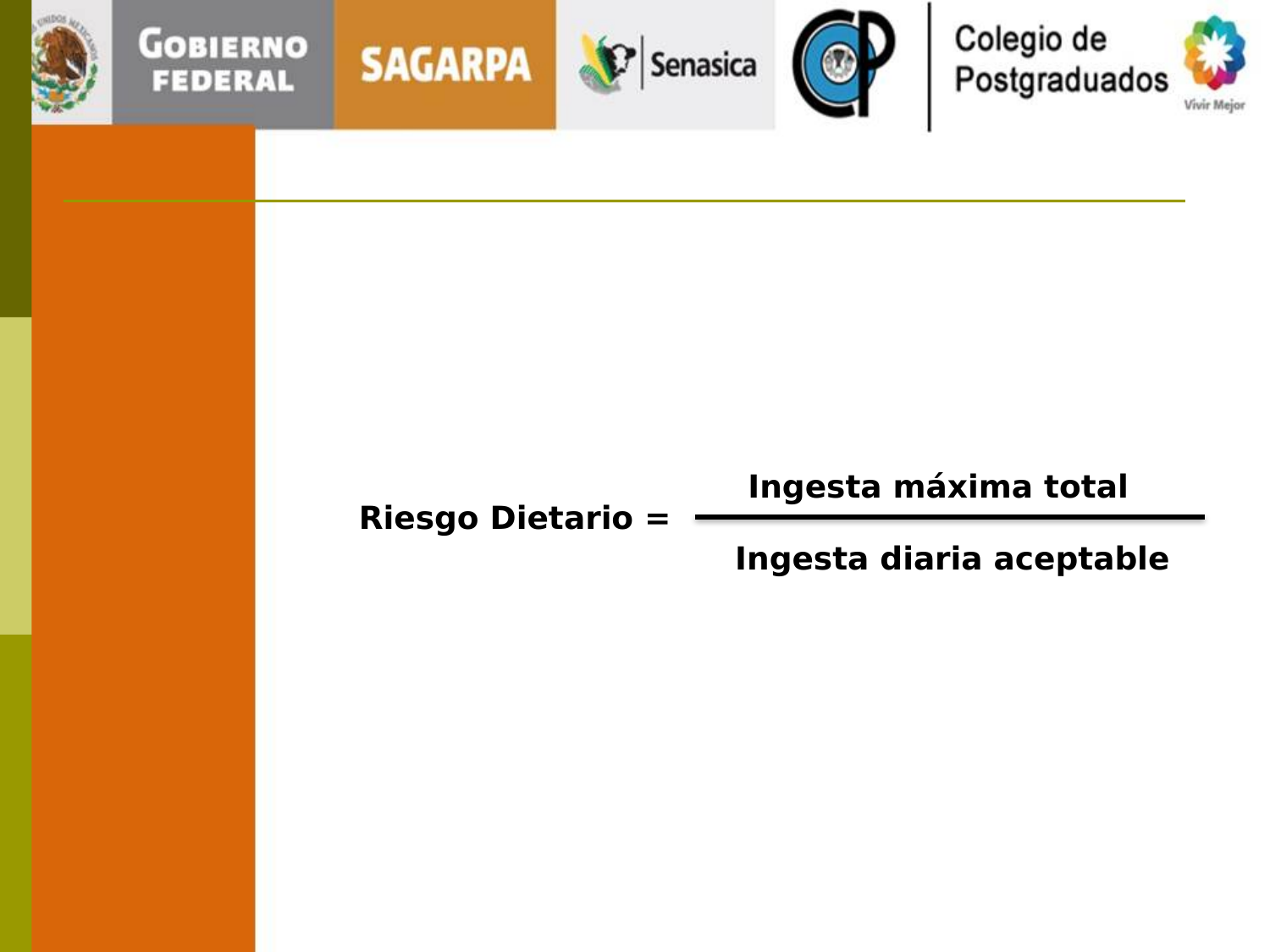

Ingesta máxima total
Riesgo Dietario =
Ingesta diaria aceptable